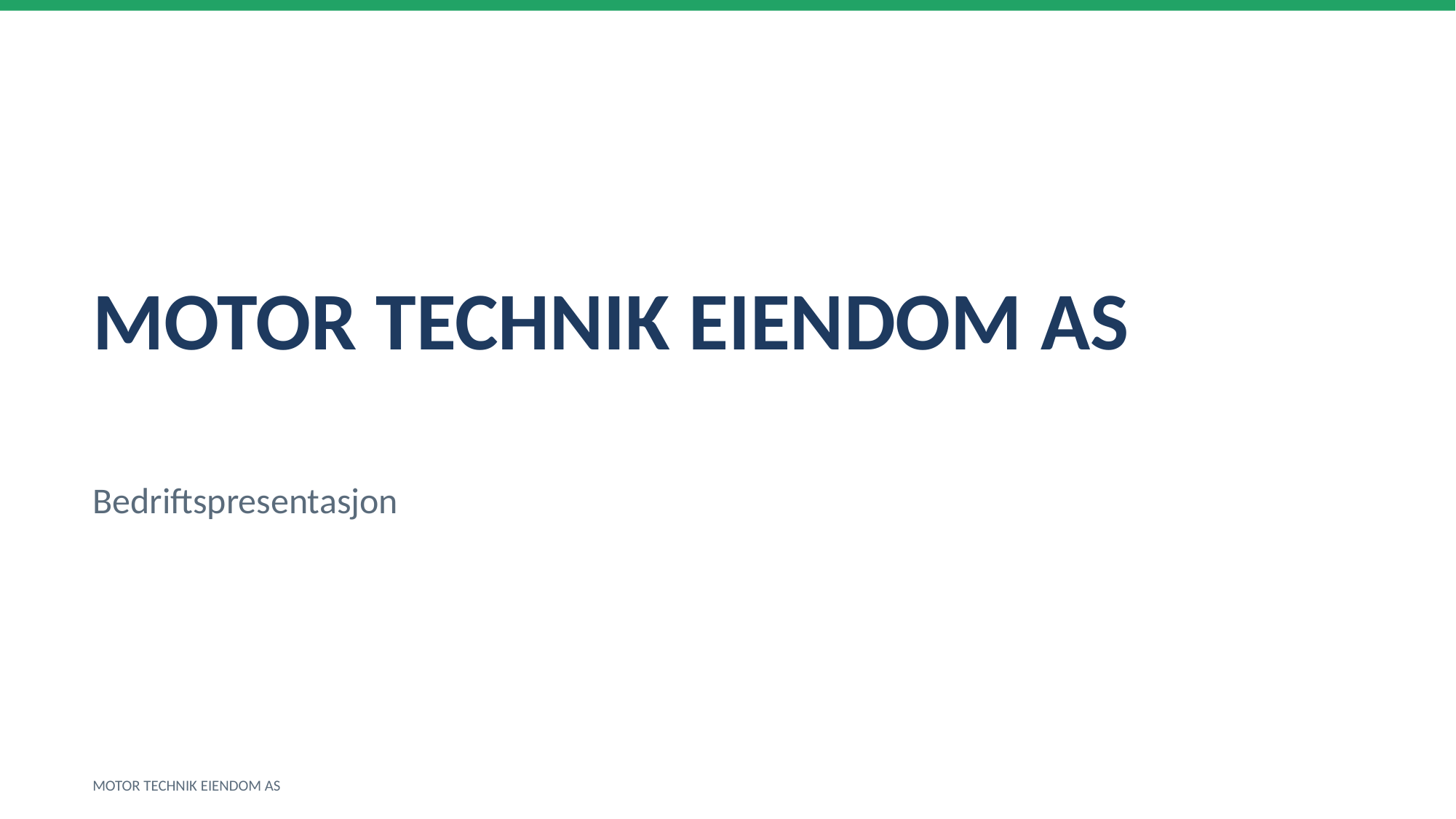

MOTOR TECHNIK EIENDOM AS
Bedriftspresentasjon
MOTOR TECHNIK EIENDOM AS